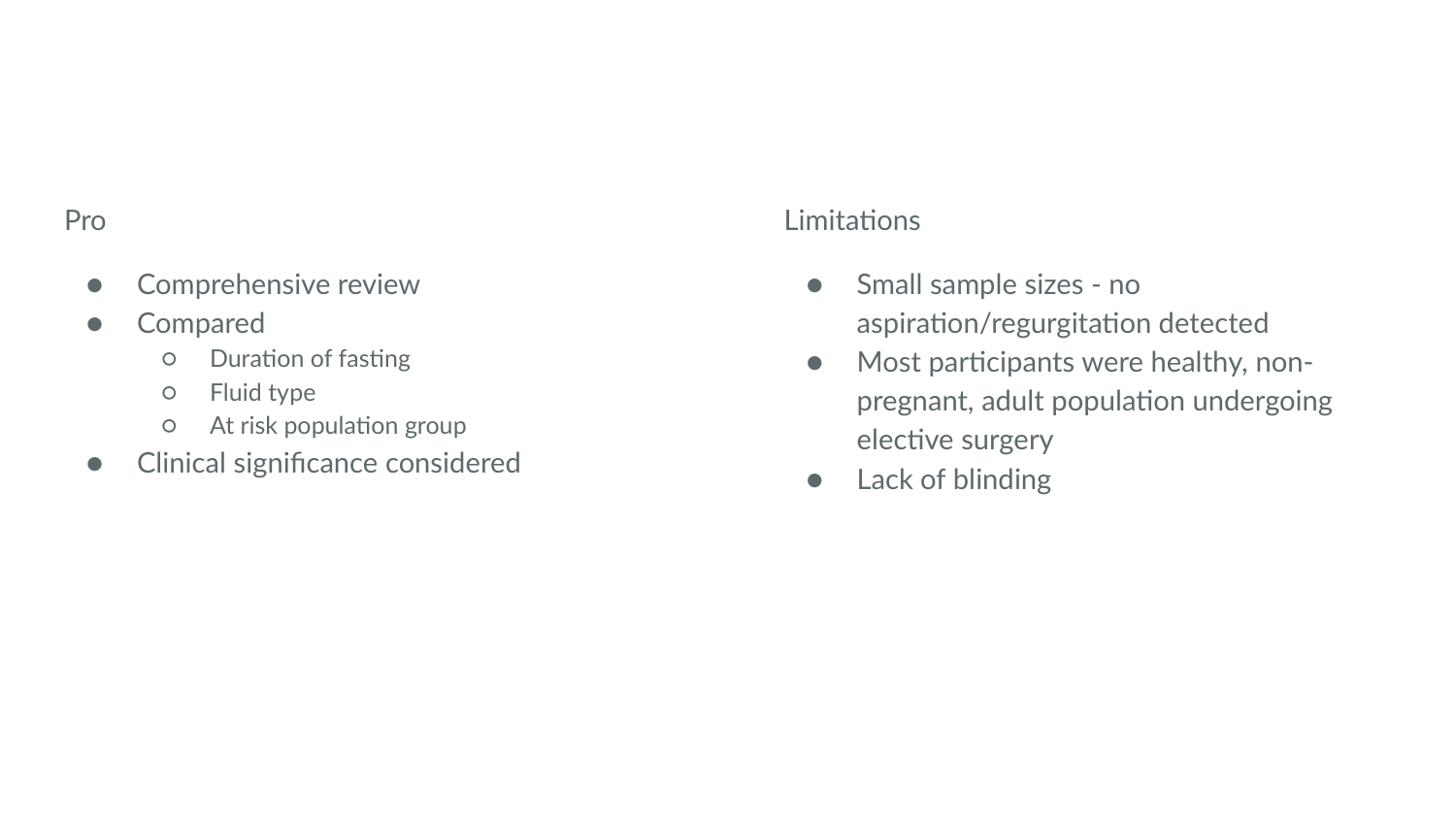

#
Pro
Comprehensive review
Compared
Duration of fasting
Fluid type
At risk population group
Clinical significance considered
Limitations
Small sample sizes - no aspiration/regurgitation detected
Most participants were healthy, non-pregnant, adult population undergoing elective surgery
Lack of blinding